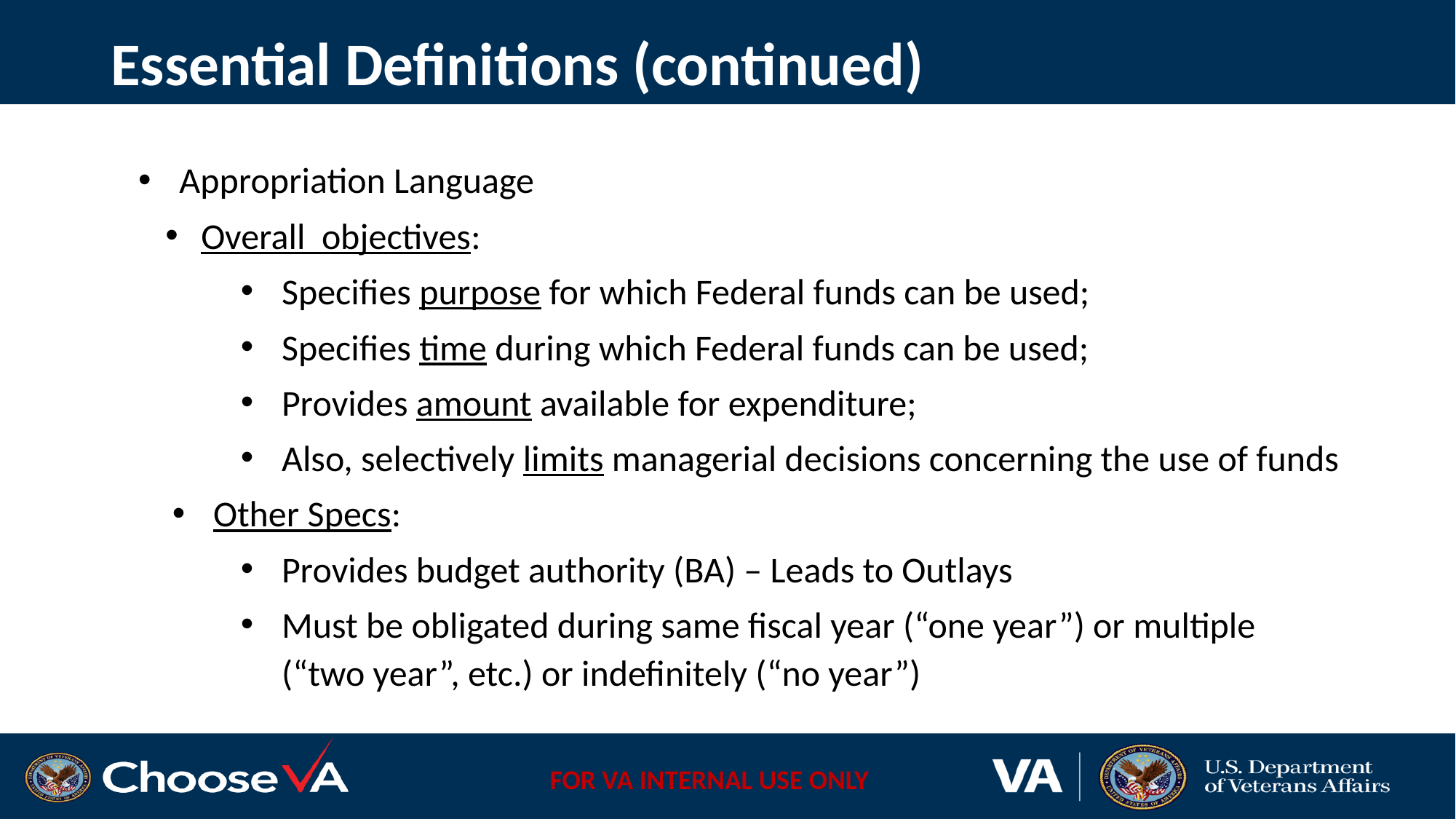

# Essential Definitions (continued)

Appropriation Language
 Overall  objectives:
Specifies purpose for which Federal funds can be used;
Specifies time during which Federal funds can be used;
Provides amount available for expenditure;
Also, selectively limits managerial decisions concerning the use of funds
Other Specs:
Provides budget authority (BA) – Leads to Outlays
Must be obligated during same fiscal year (“one year”) or multiple (“two year”, etc.) or indefinitely (“no year”)